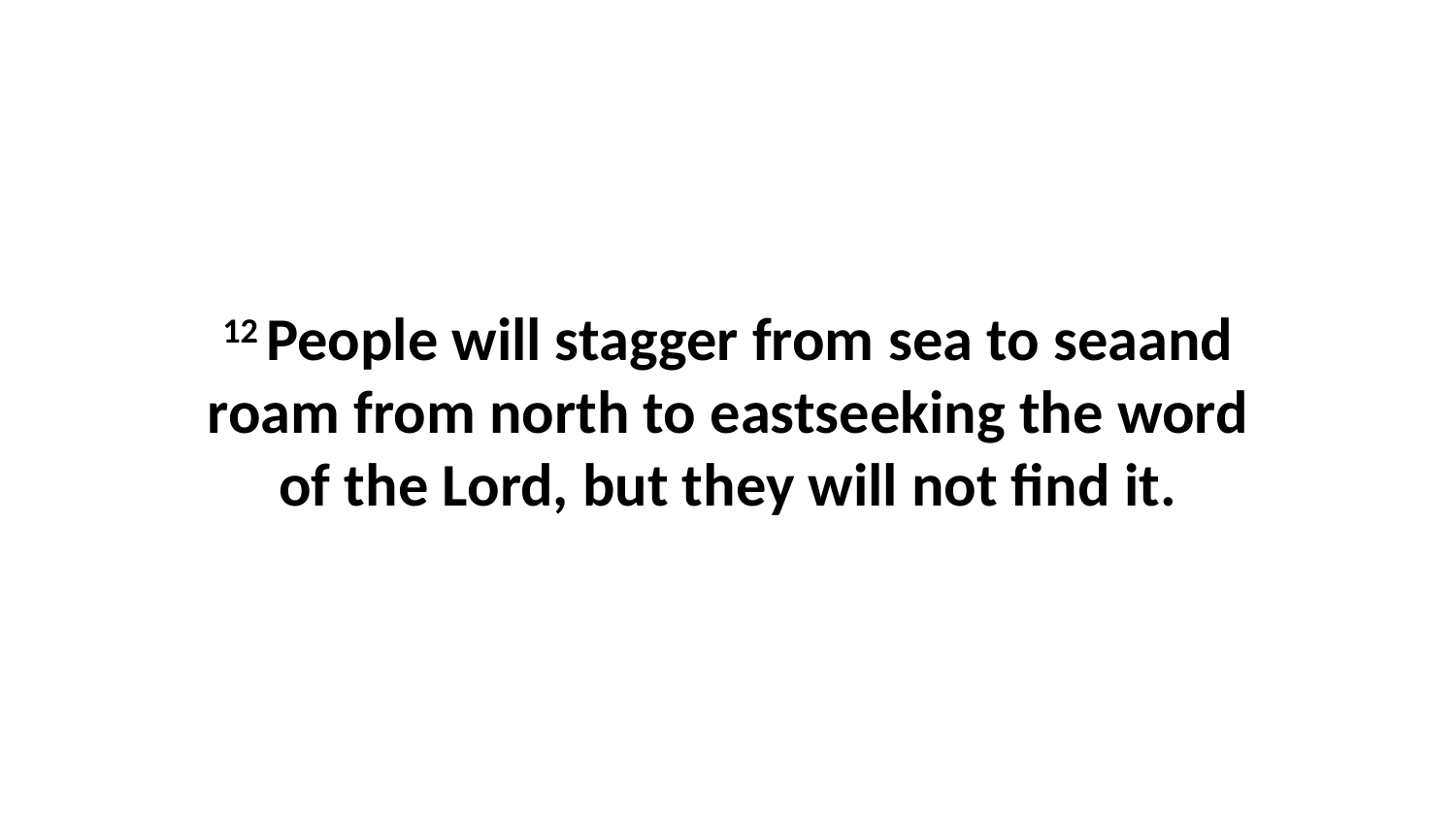

12 People will stagger from sea to seaand roam from north to eastseeking the word of the Lord, but they will not find it.